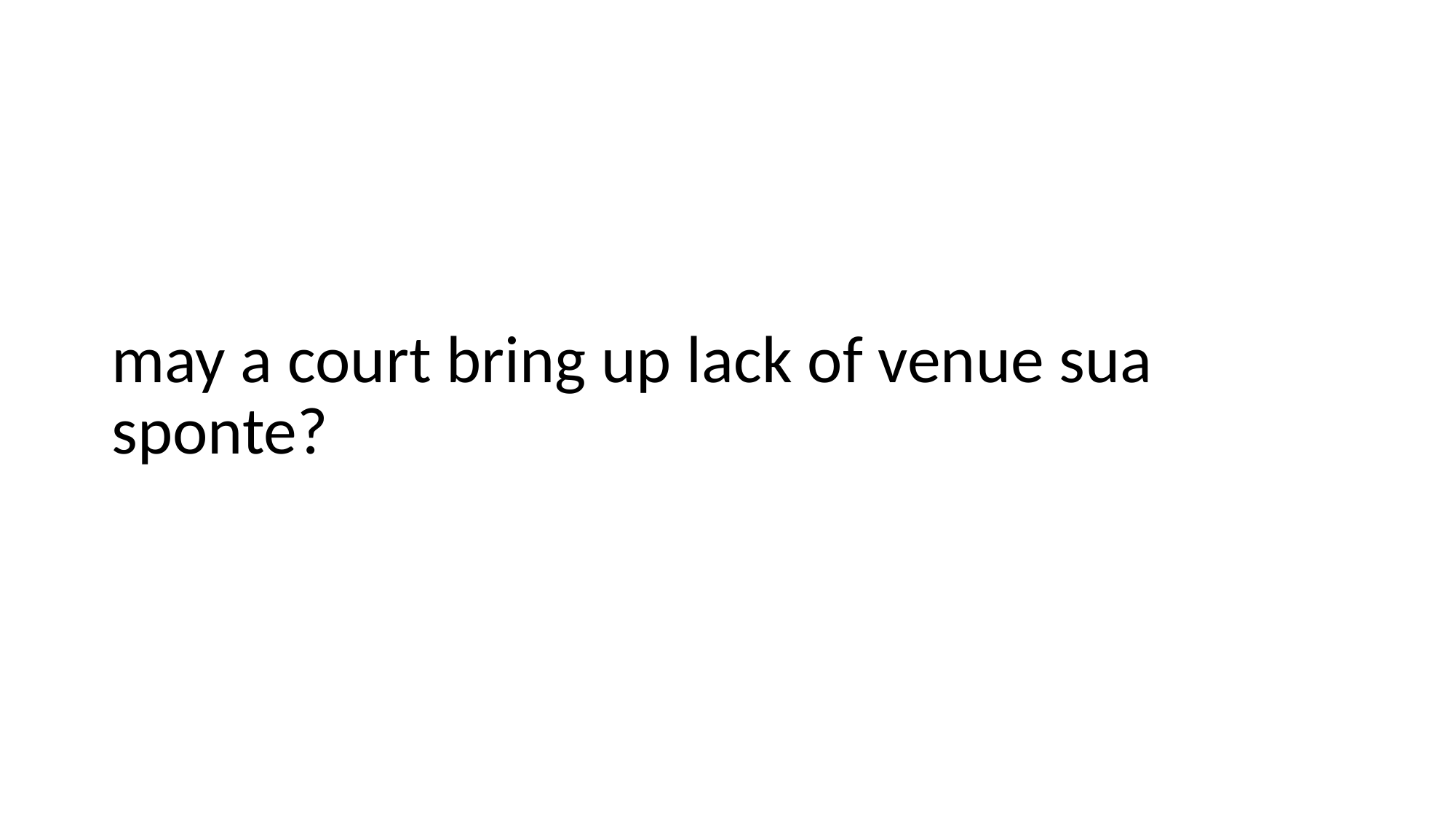

# may a court bring up lack of venue sua sponte?